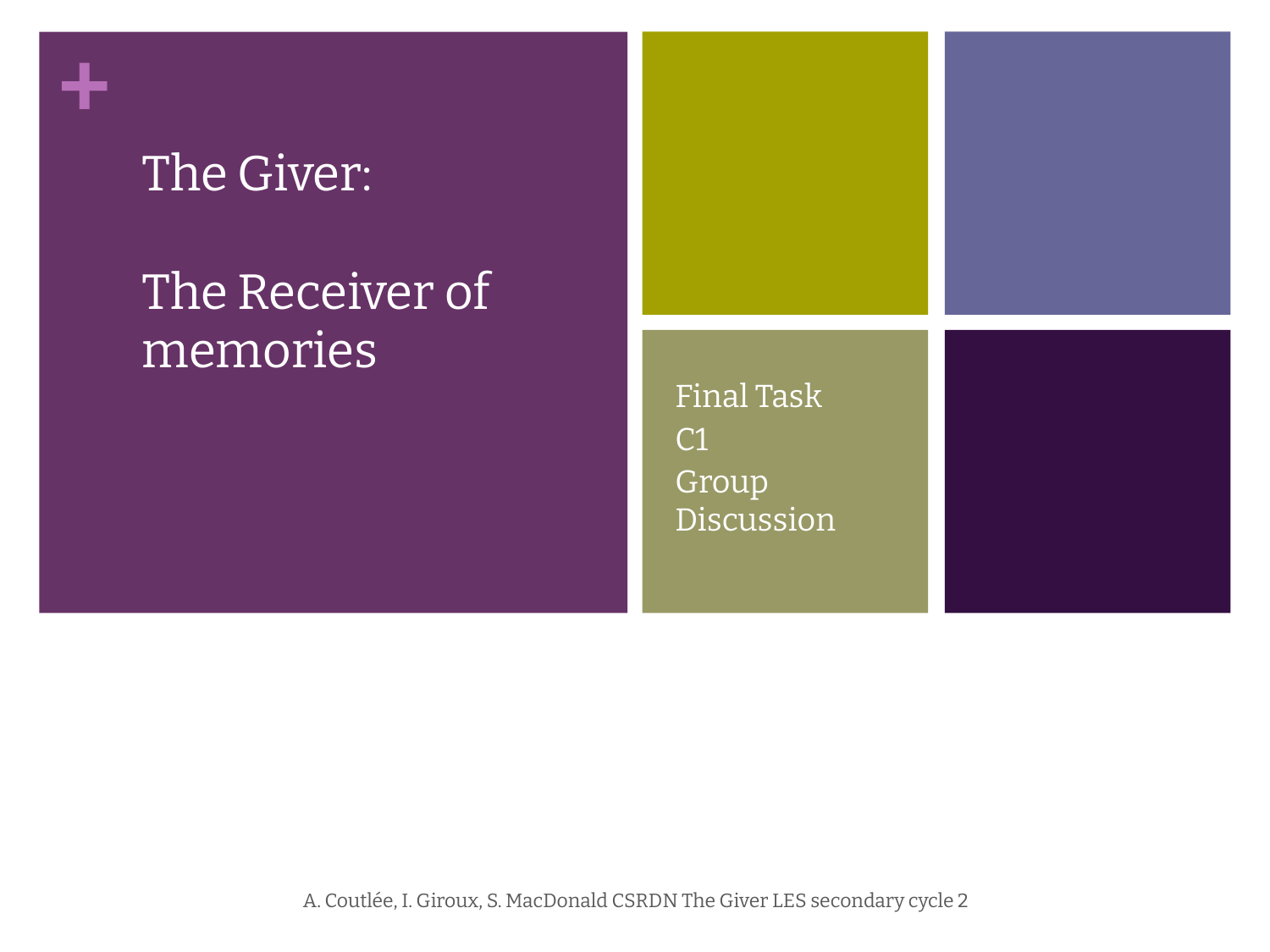

# The Giver: The Receiver of memories
Final Task
C1
Group Discussion

A. Coutlée, I. Giroux, S. MacDonald CSRDN The Giver LES secondary cycle 2